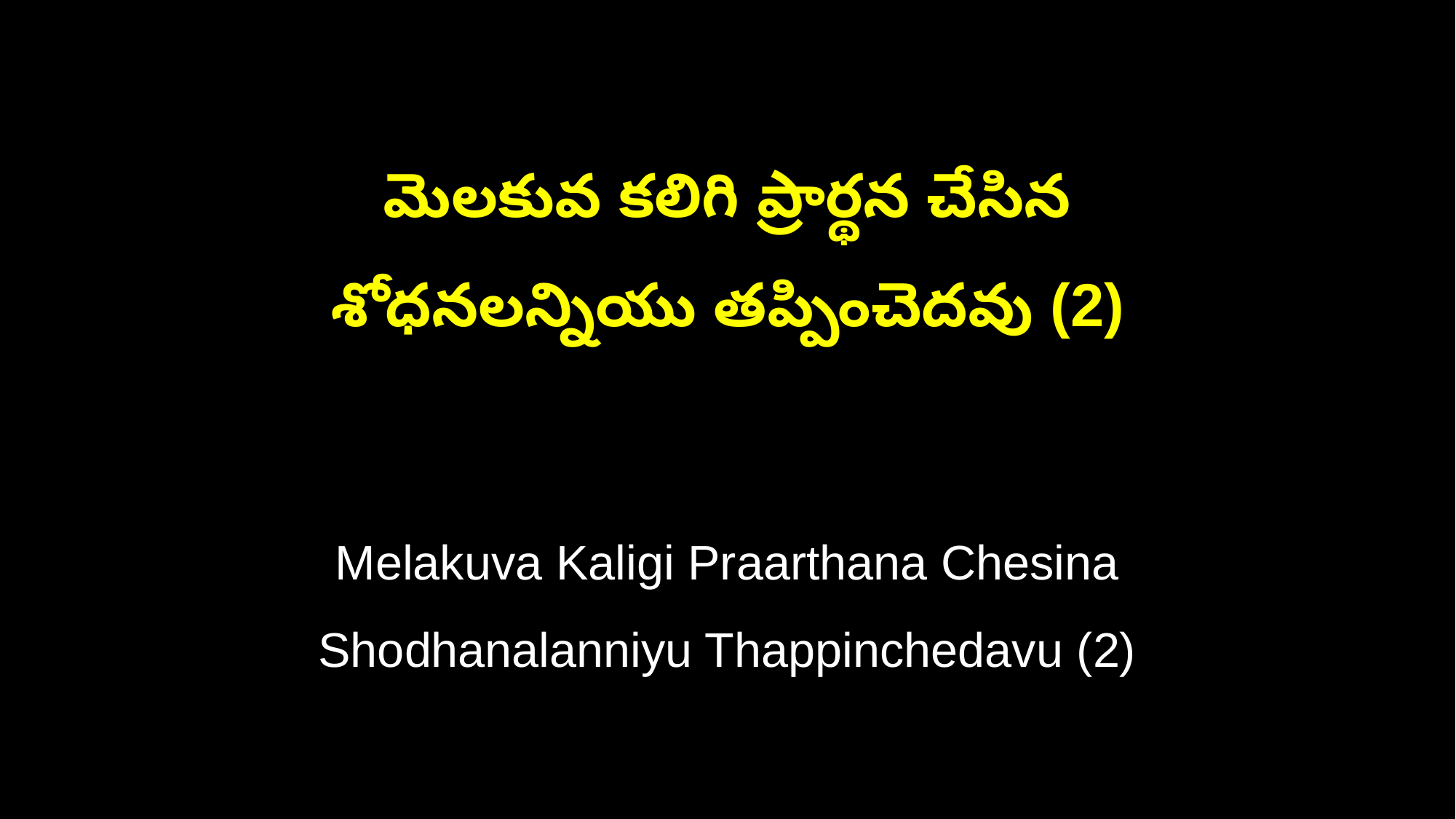

మెలకువ కలిగి ప్రార్థన చేసిన
శోధనలన్నియు తప్పించెదవు (2)
Melakuva Kaligi Praarthana Chesina
Shodhanalanniyu Thappinchedavu (2)